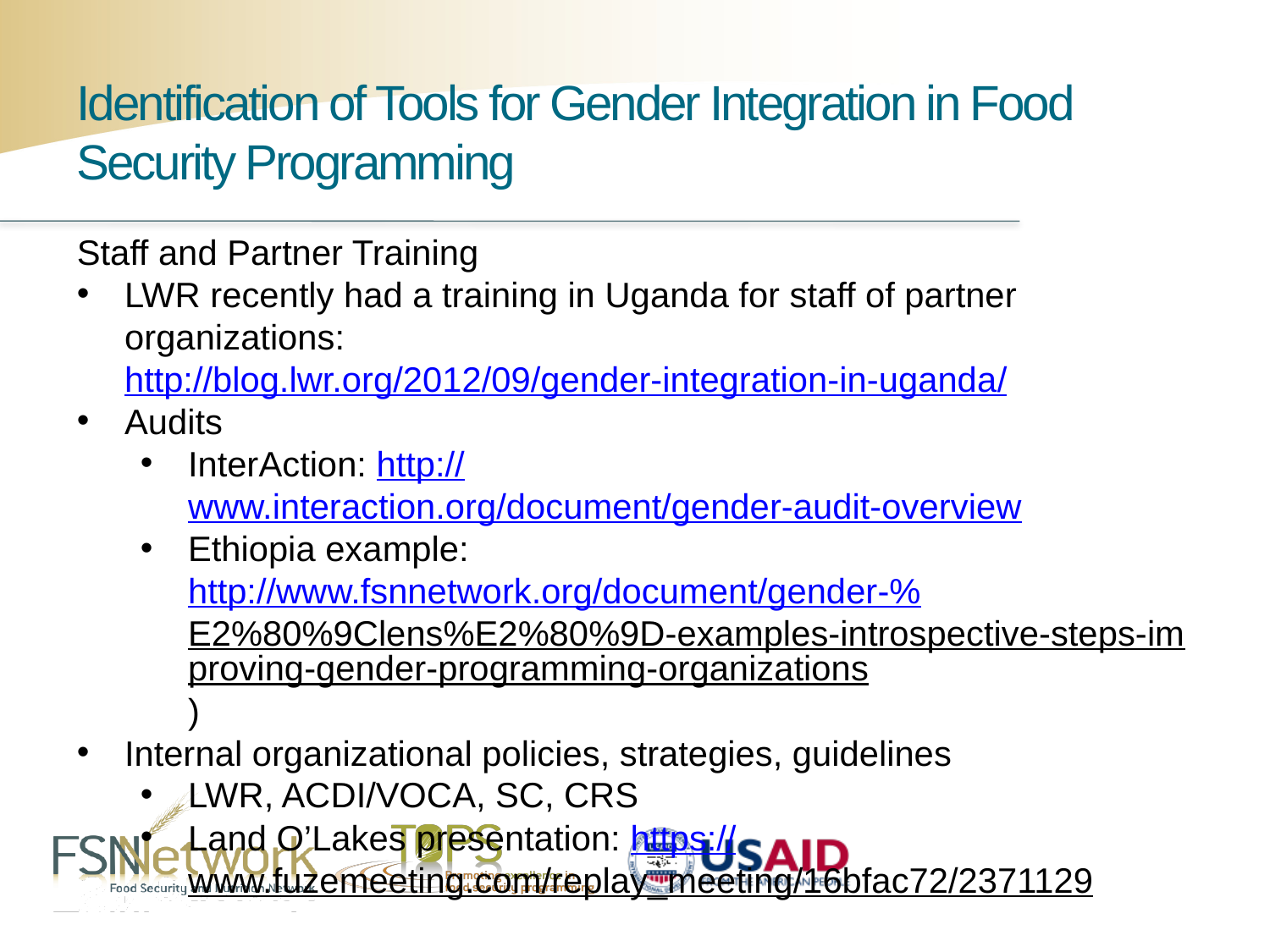

Identification of Tools for Gender Integration in Food Security Programming
Staff and Partner Training
LWR recently had a training in Uganda for staff of partner organizations: http://blog.lwr.org/2012/09/gender-integration-in-uganda/
Audits
InterAction: http://www.interaction.org/document/gender-audit-overview
Ethiopia example: http://www.fsnnetwork.org/document/gender-%E2%80%9Clens%E2%80%9D-examples-introspective-steps-improving-gender-programming-organizations)
Internal organizational policies, strategies, guidelines
LWR, ACDI/VOCA, SC, CRS
Land O’Lakes presentation: https://www.fuzemeeting.com/replay_meeting/16bfac72/2371129